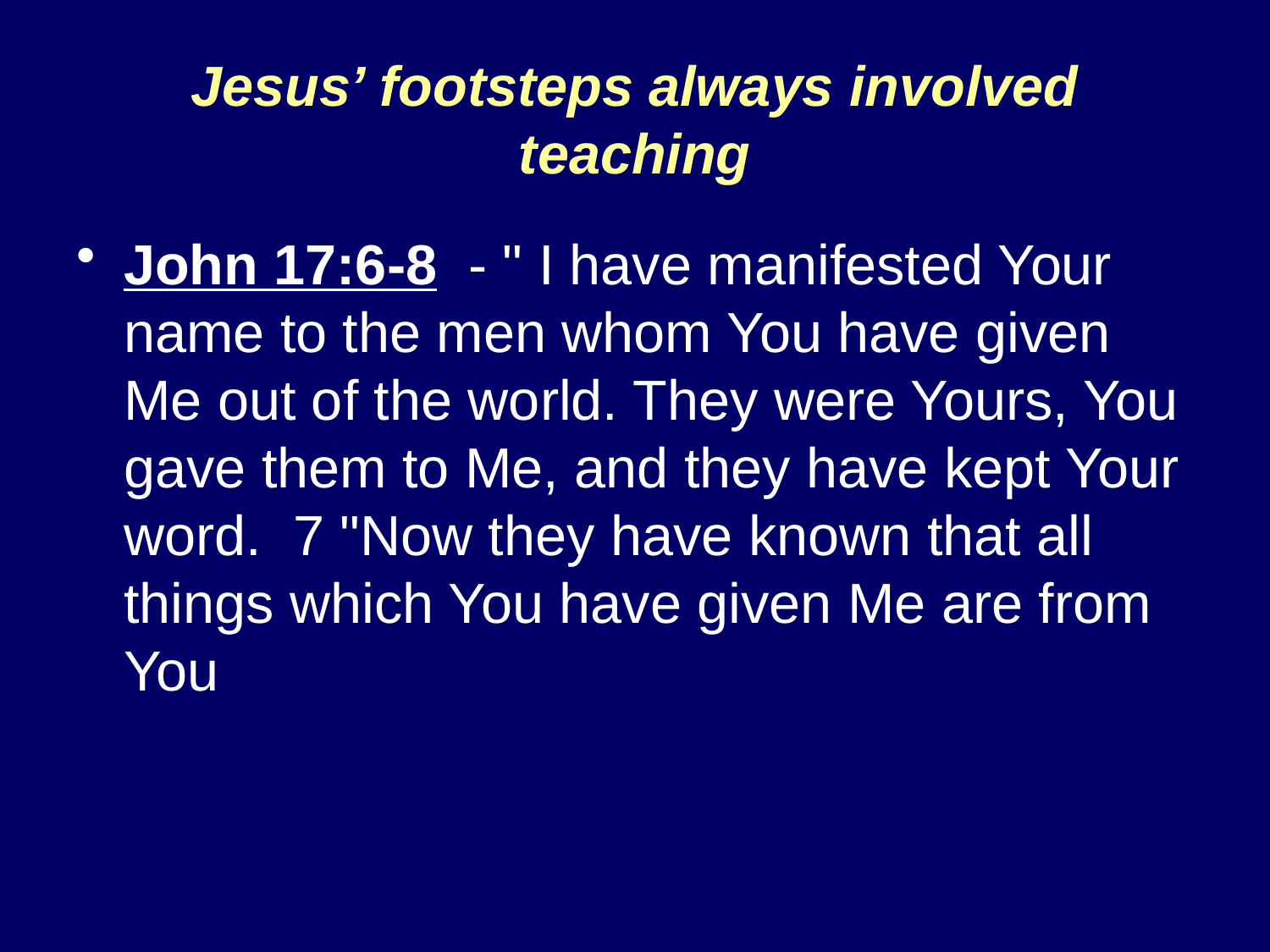

# Jesus’ footsteps always involved teaching
John 17:6-8  - " I have manifested Your name to the men whom You have given Me out of the world. They were Yours, You gave them to Me, and they have kept Your word.  7 "Now they have known that all things which You have given Me are from You